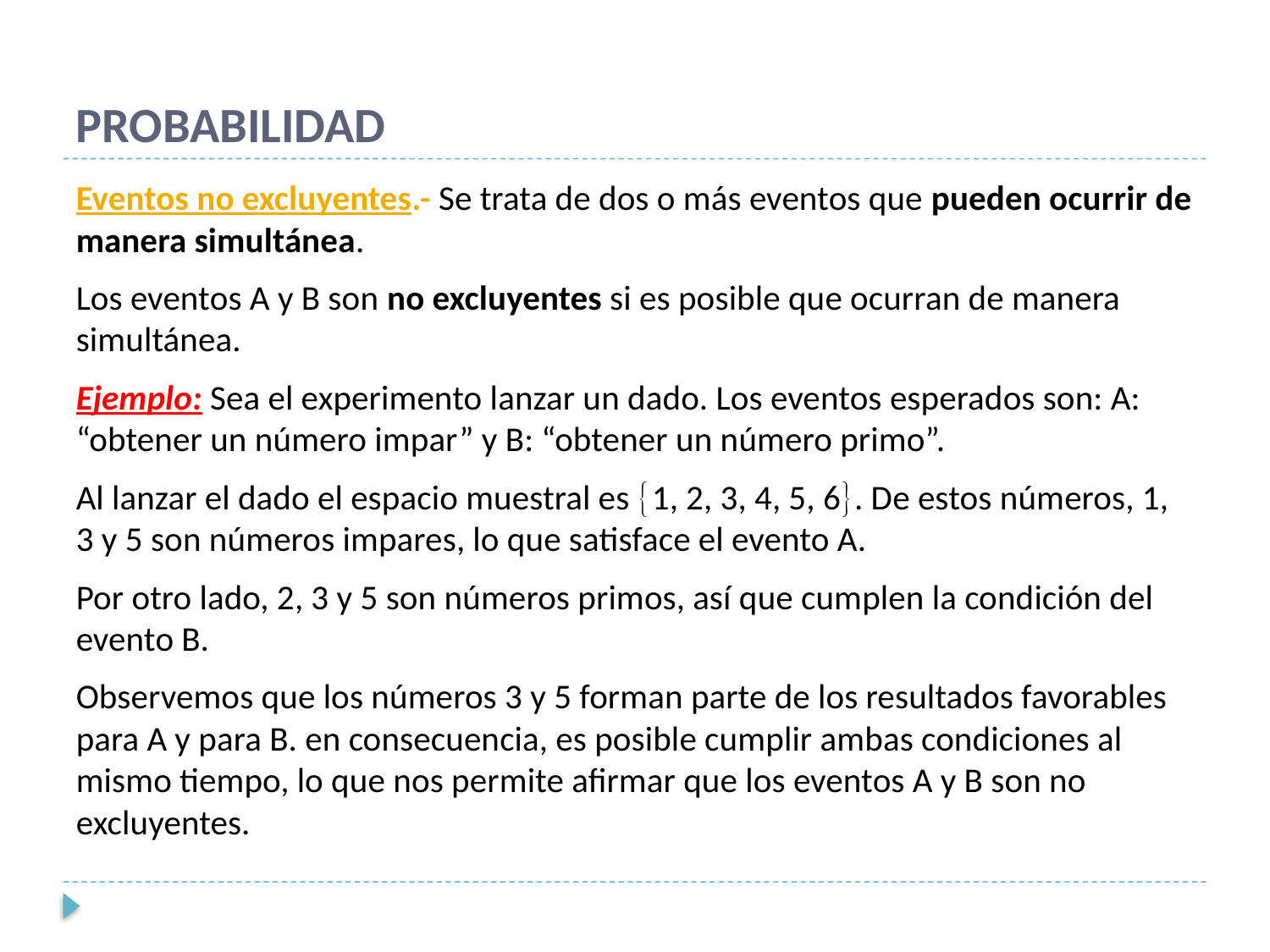

# PROBABILIDAD
Eventos no excluyentes.- Se trata de dos o más eventos que pueden ocurrir de manera simultánea.
Los eventos A y B son no excluyentes si es posible que ocurran de manera simultánea.
Ejemplo: Sea el experimento lanzar un dado. Los eventos esperados son: A: “obtener un número impar” y B: “obtener un número primo”.
Al lanzar el dado el espacio muestral es {1, 2, 3, 4, 5, 6}. De estos números, 1, 3 y 5 son números impares, lo que satisface el evento A.
Por otro lado, 2, 3 y 5 son números primos, así que cumplen la condición del evento B.
Observemos que los números 3 y 5 forman parte de los resultados favorables para A y para B. en consecuencia, es posible cumplir ambas condiciones al mismo tiempo, lo que nos permite afirmar que los eventos A y B son no excluyentes.